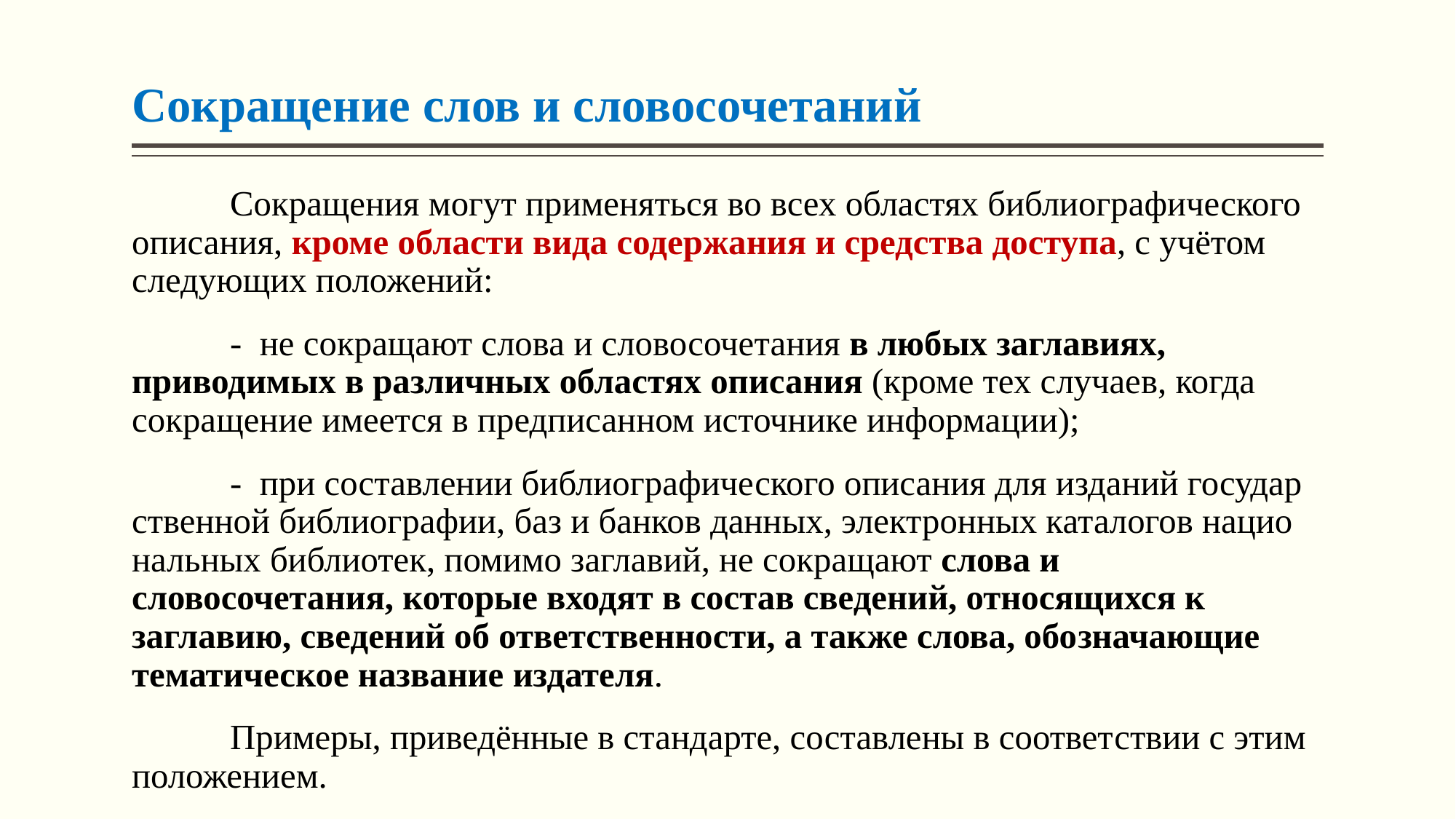

# Сокращение слов и словосочетаний
	Сокращения могут применяться во всех областях библиографического описания, кроме области вида содер­жания и средства доступа, с учётом следующих положений:
	-  не сокращают слова и словосоче­тания в любых заглавиях, приводимых в различных областях описания (кроме тех случаев, когда сокращение имеется в предписанном источнике информа­ции);
	-  при составлении библиографиче­ского описания для изданий государ­ственной библиографии, баз и банков данных, электронных каталогов нацио­нальных библиотек, помимо заглавий, не сокращают слова и словосочетания, которые входят в состав сведений, относящихся к заглавию, сведений об ответственности, а также слова, обо­значающие тематическое название издателя.
	Примеры, приведённые в стандарте, составлены в соответ­ствии с этим положением.